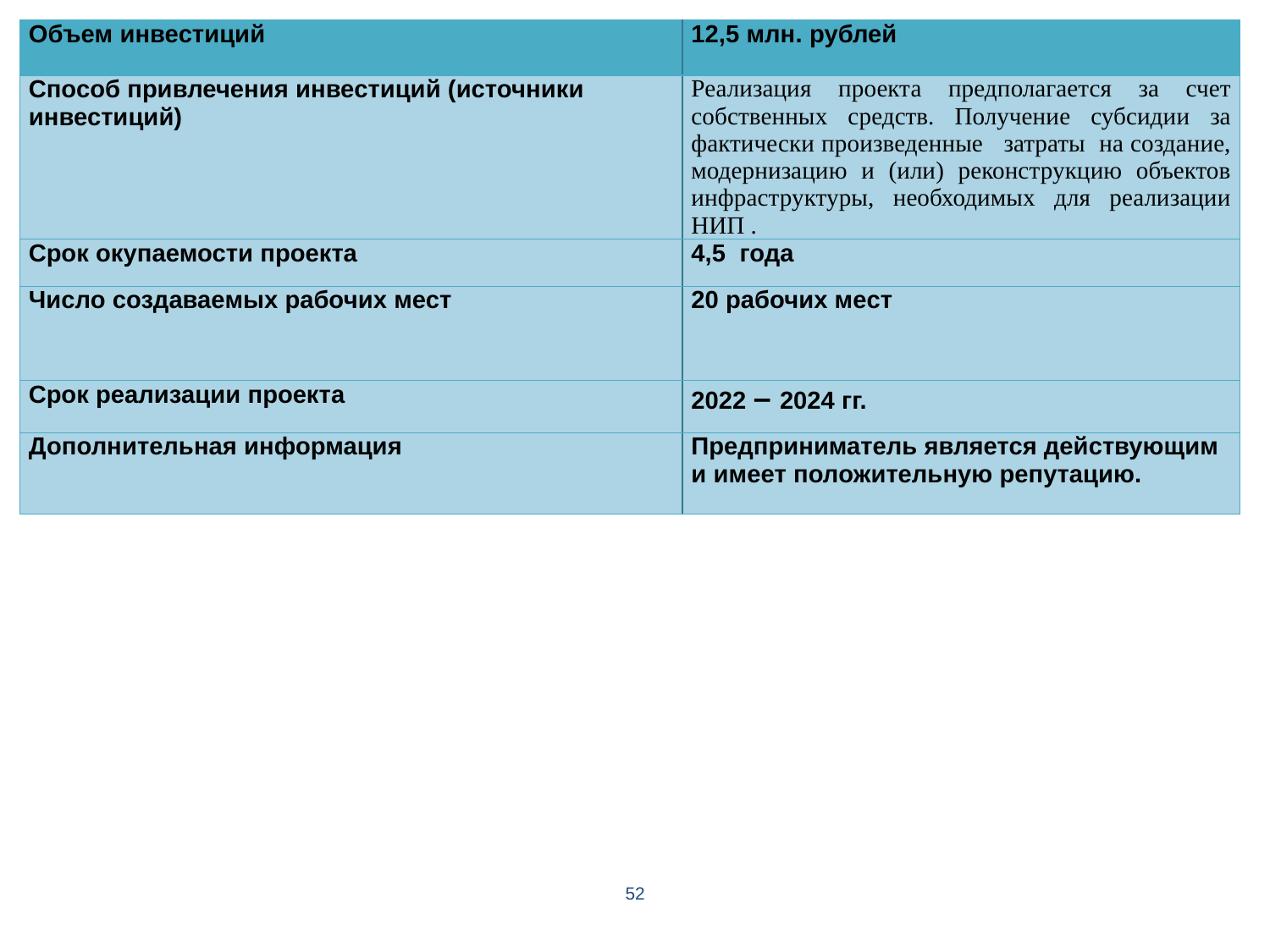

| Объем инвестиций | 12,5 млн. рублей |
| --- | --- |
| Способ привлечения инвестиций (источники инвестиций) | Реализация проекта предполагается за счет собственных средств. Получение субсидии за фактически произведенные затраты на создание, модернизацию и (или) реконструкцию объектов инфраструктуры, необходимых для реализации НИП . |
| Срок окупаемости проекта | 4,5 года |
| Число создаваемых рабочих мест | 20 рабочих мест |
| Срок реализации проекта | 2022 – 2024 гг. |
| Дополнительная информация | Предприниматель является действующим и имеет положительную репутацию. |
#
52